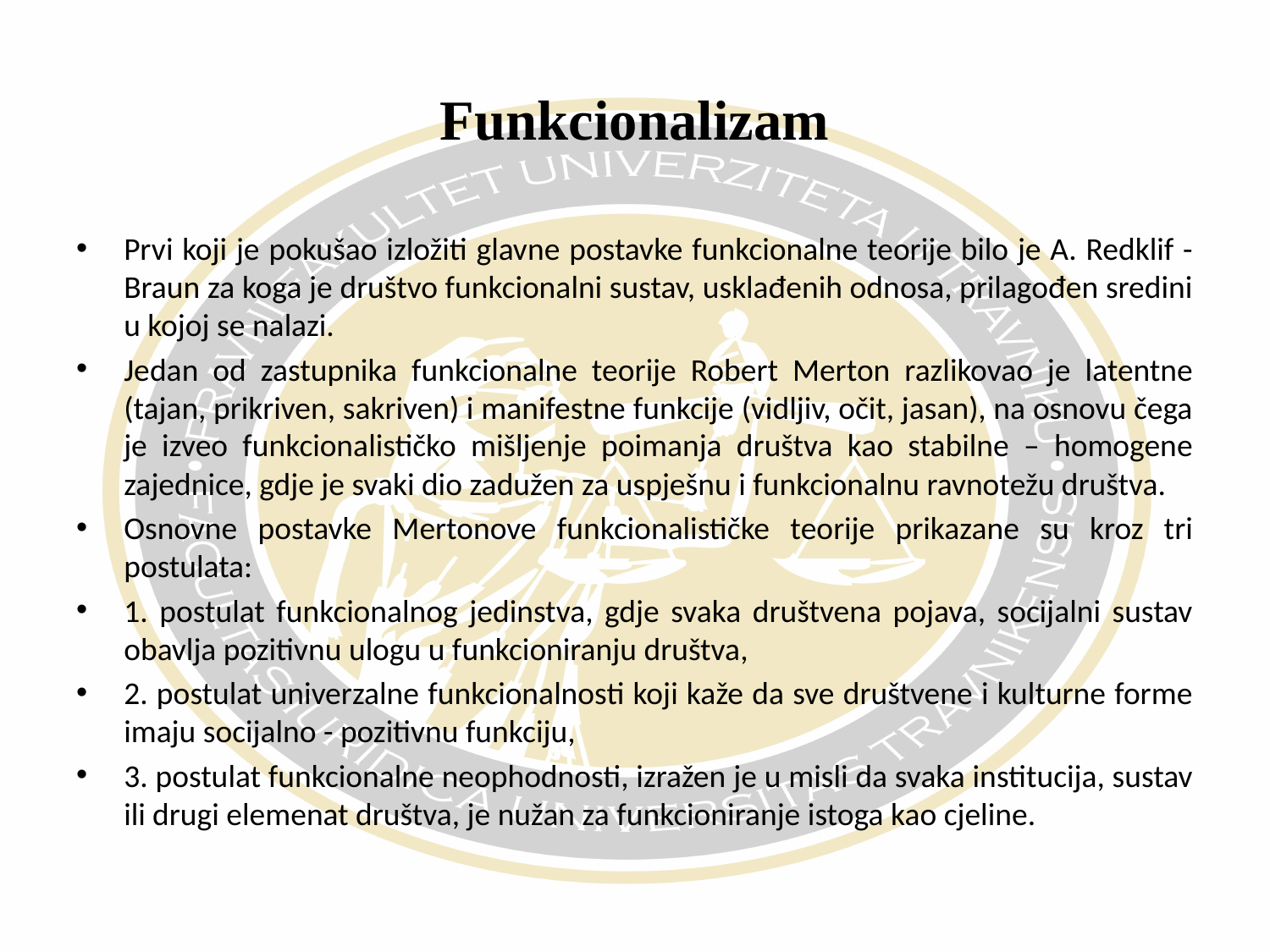

# Funkcionalizam
Prvi koji je pokušao izložiti glavne postavke funkcionalne teorije bilo je A. Redklif - Braun za koga je društvo funkcionalni sustav, usklađenih odnosa, prilagođen sredini u kojoj se nalazi.
Jedan od zastupnika funkcionalne teorije Robert Merton razlikovao je latentne (tajan, prikriven, sakriven) i manifestne funkcije (vidljiv, očit, jasan), na osnovu čega je izveo funkcionalističko mišljenje poimanja društva kao stabilne – homogene zajednice, gdje je svaki dio zadužen za uspješnu i funkcionalnu ravnotežu društva.
Osnovne postavke Mertonove funkcionalističke teorije prikazane su kroz tri postulata:
1. postulat funkcionalnog jedinstva, gdje svaka društvena pojava, socijalni sustav obavlja pozitivnu ulogu u funkcioniranju društva,
2. postulat univerzalne funkcionalnosti koji kaže da sve društvene i kulturne forme imaju socijalno - pozitivnu funkciju,
3. postulat funkcionalne neophodnosti, izražen je u misli da svaka institucija, sustav ili drugi elemenat društva, je nužan za funkcioniranje istoga kao cjeline.